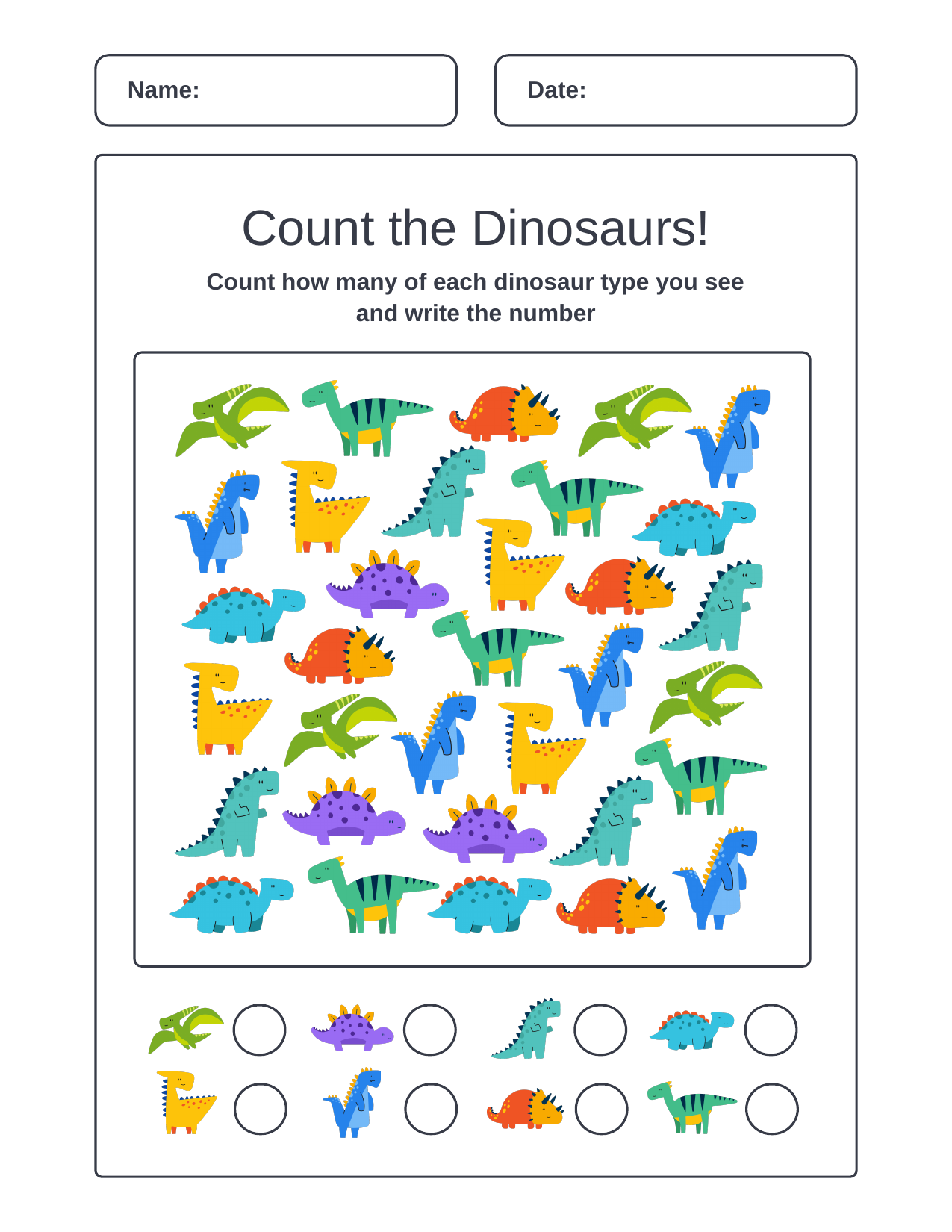

Name:
Date:

Count the Dinosaurs!
Count how many of each dinosaur type you see and write the number